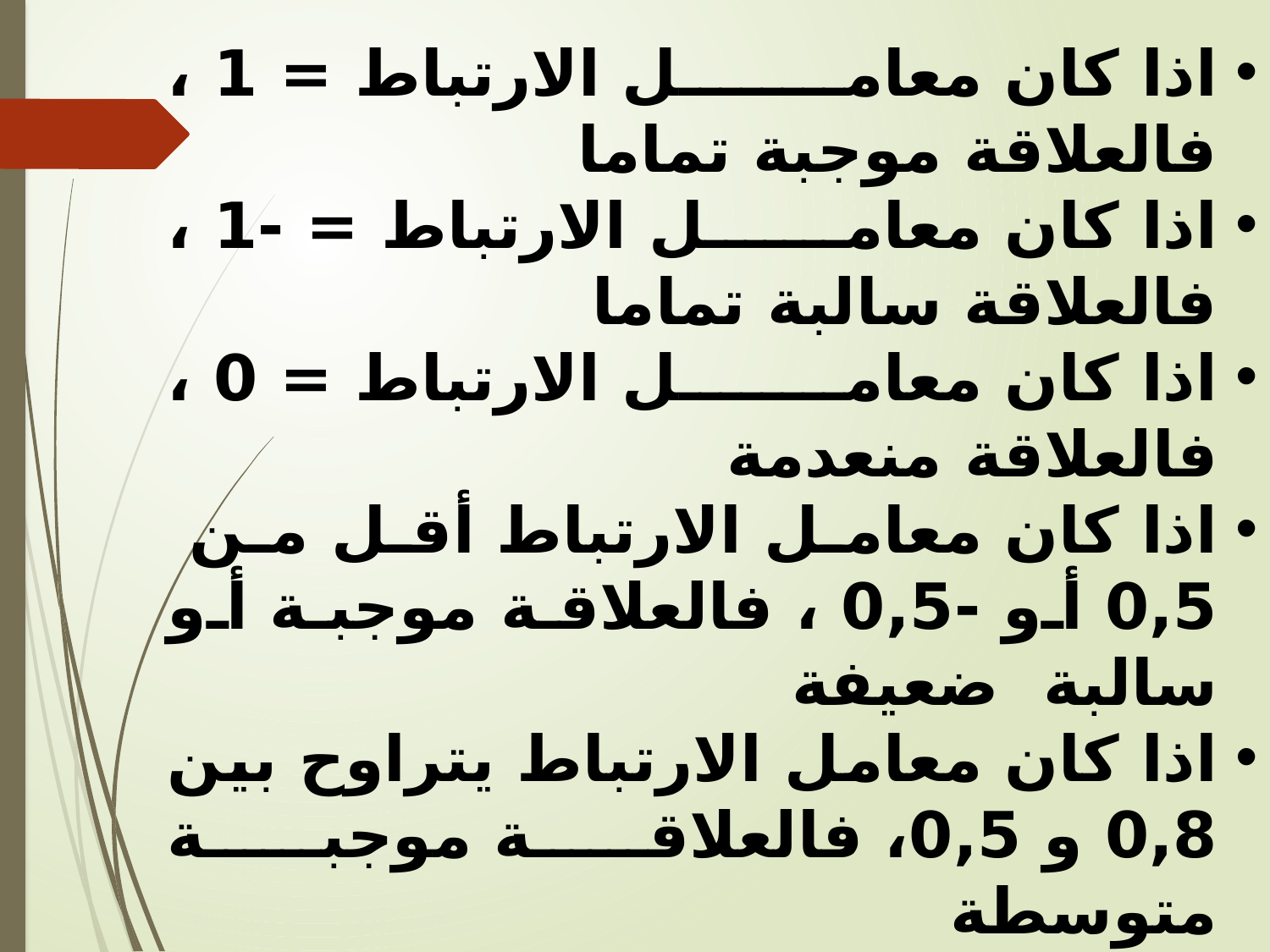

اذا كان معامل الارتباط = 1 ، فالعلاقة موجبة تماما
اذا كان معامل الارتباط = -1 ، فالعلاقة سالبة تماما
اذا كان معامل الارتباط = 0 ، فالعلاقة منعدمة
اذا كان معامل الارتباط أقل من  0,5 أو -0,5 ، فالعلاقة موجبة أو سالبة  ضعيفة
اذا كان معامل الارتباط يتراوح بين 0,8 و 0,5، فالعلاقة موجبة متوسطة
اذا كان معامل الارتباط يتراوح بين -0,5 و -0,8، فالعلاقة سالبة متوسطة
اذا كان معامل الارتباط أكثر من 0,8 أو -0,8 ، فالعلاقة موجبة أو سالبة قوية